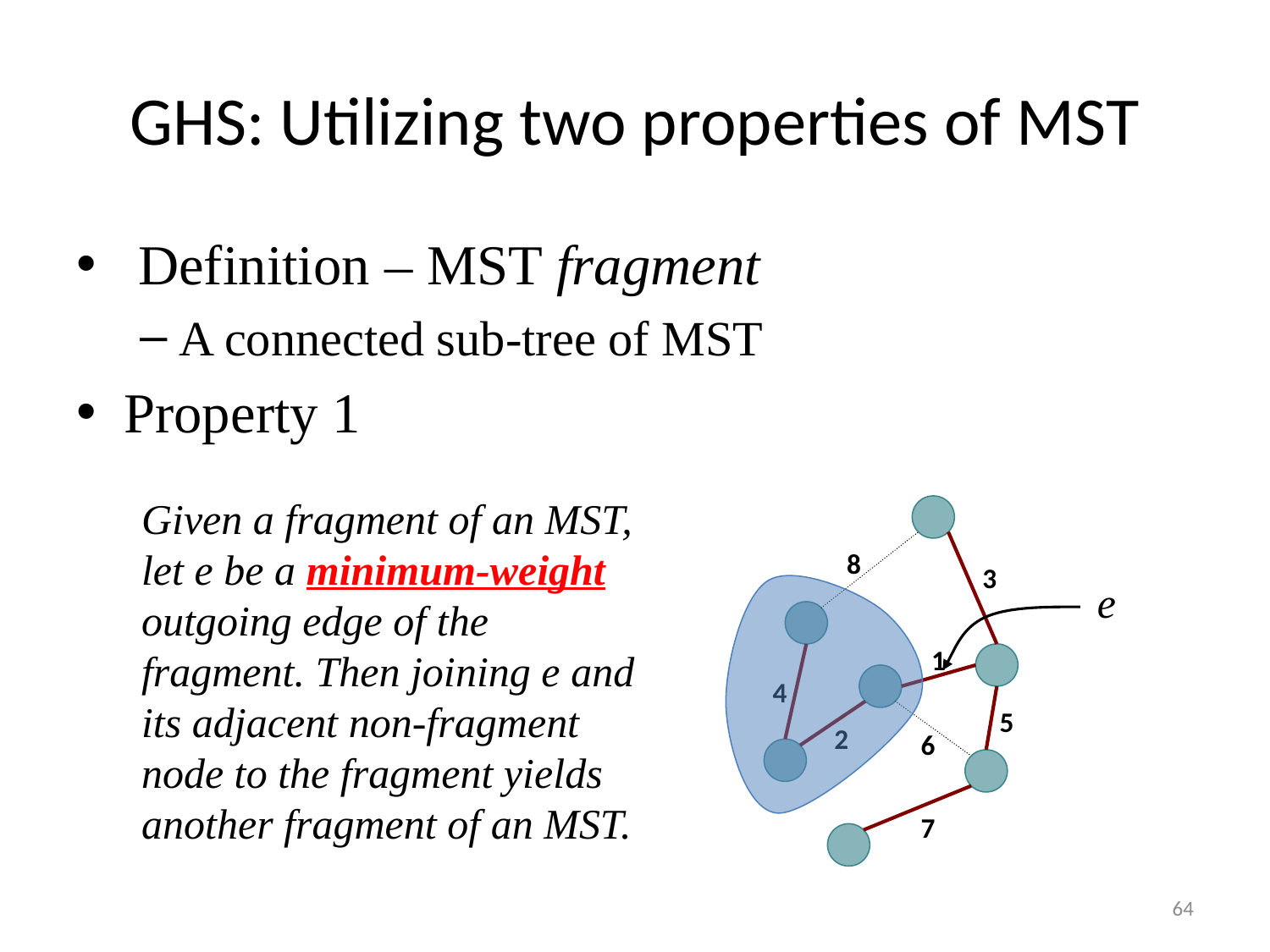

# GHS: Utilizing two properties of MST
 Definition – MST fragment
A connected sub-tree of MST
Property 1

Given a fragment of an MST, let e be a minimum-weight outgoing edge of the fragment. Then joining e and its adjacent non-fragment node to the fragment yields another fragment of an MST.

8
3

1

4

5
2
6

7

e

64